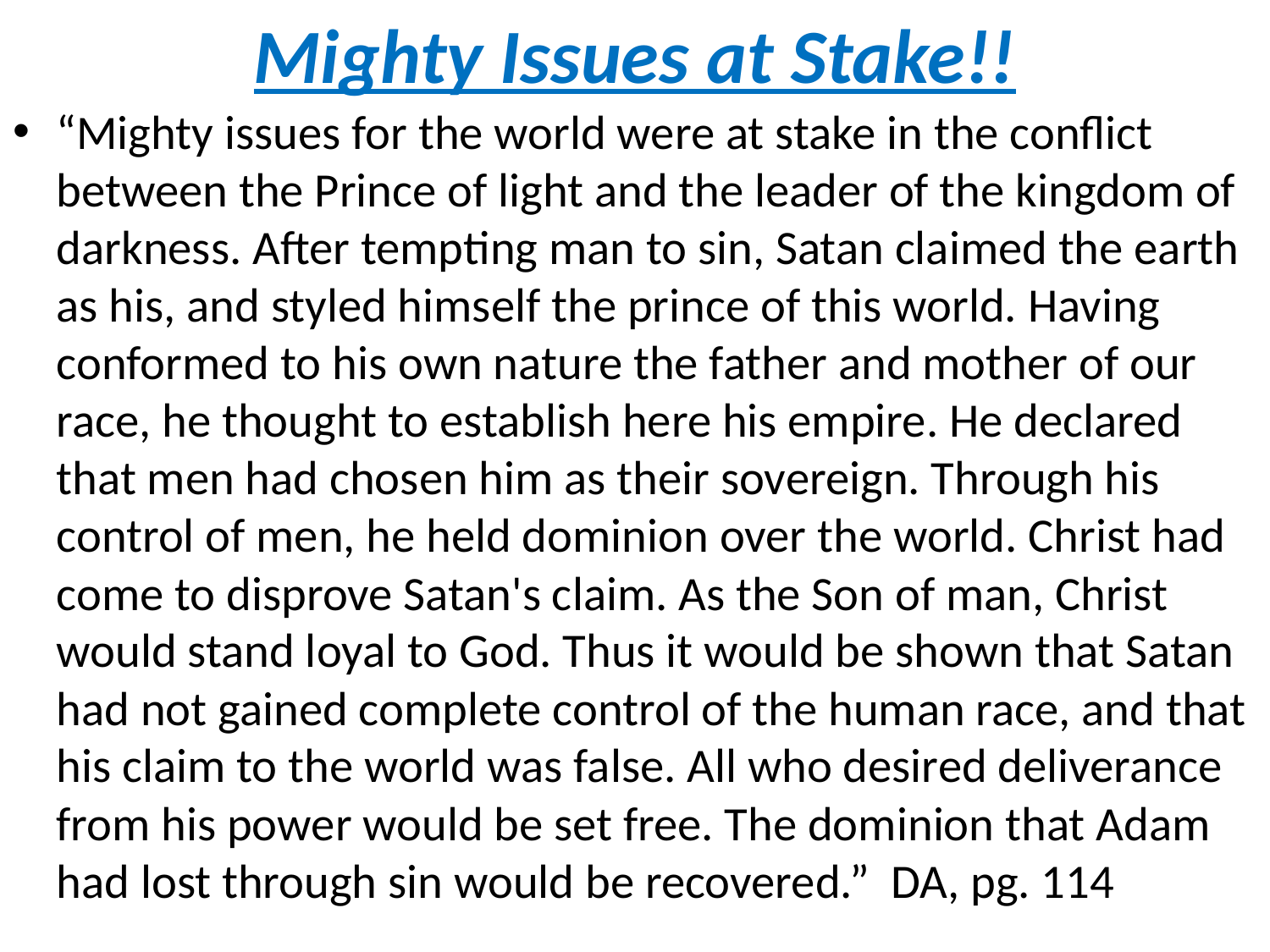

# Mighty Issues at Stake!!
“Mighty issues for the world were at stake in the conflict between the Prince of light and the leader of the kingdom of darkness. After tempting man to sin, Satan claimed the earth as his, and styled himself the prince of this world. Having conformed to his own nature the father and mother of our race, he thought to establish here his empire. He declared that men had chosen him as their sovereign. Through his control of men, he held dominion over the world. Christ had come to disprove Satan's claim. As the Son of man, Christ would stand loyal to God. Thus it would be shown that Satan had not gained complete control of the human race, and that his claim to the world was false. All who desired deliverance from his power would be set free. The dominion that Adam had lost through sin would be recovered.”  DA, pg. 114